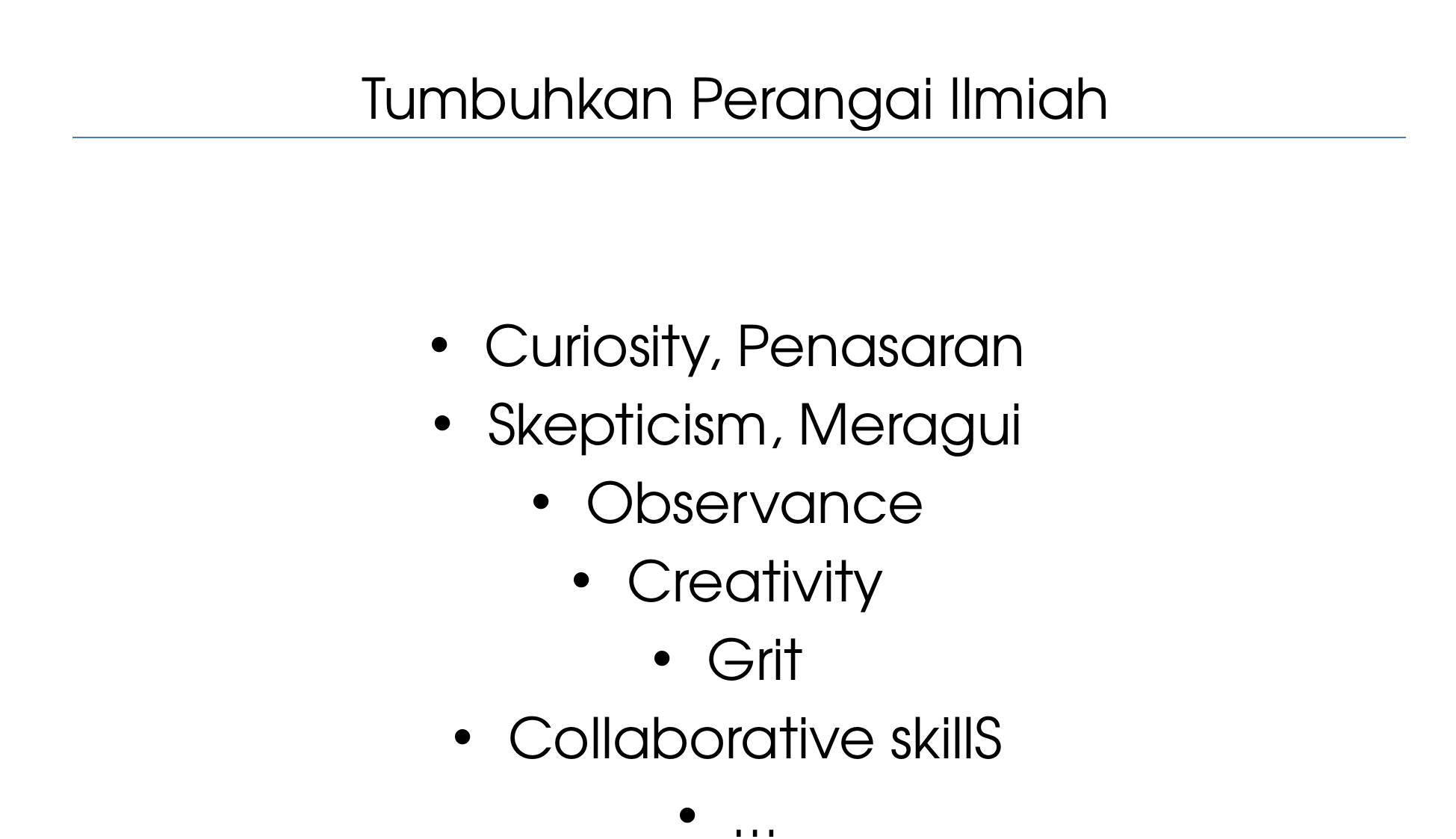

# Tumbuhkan Perangai Ilmiah

Curiosity, Penasaran
Skepticism, Meragui
Observance
Creativity
Grit
Collaborative skillS
…